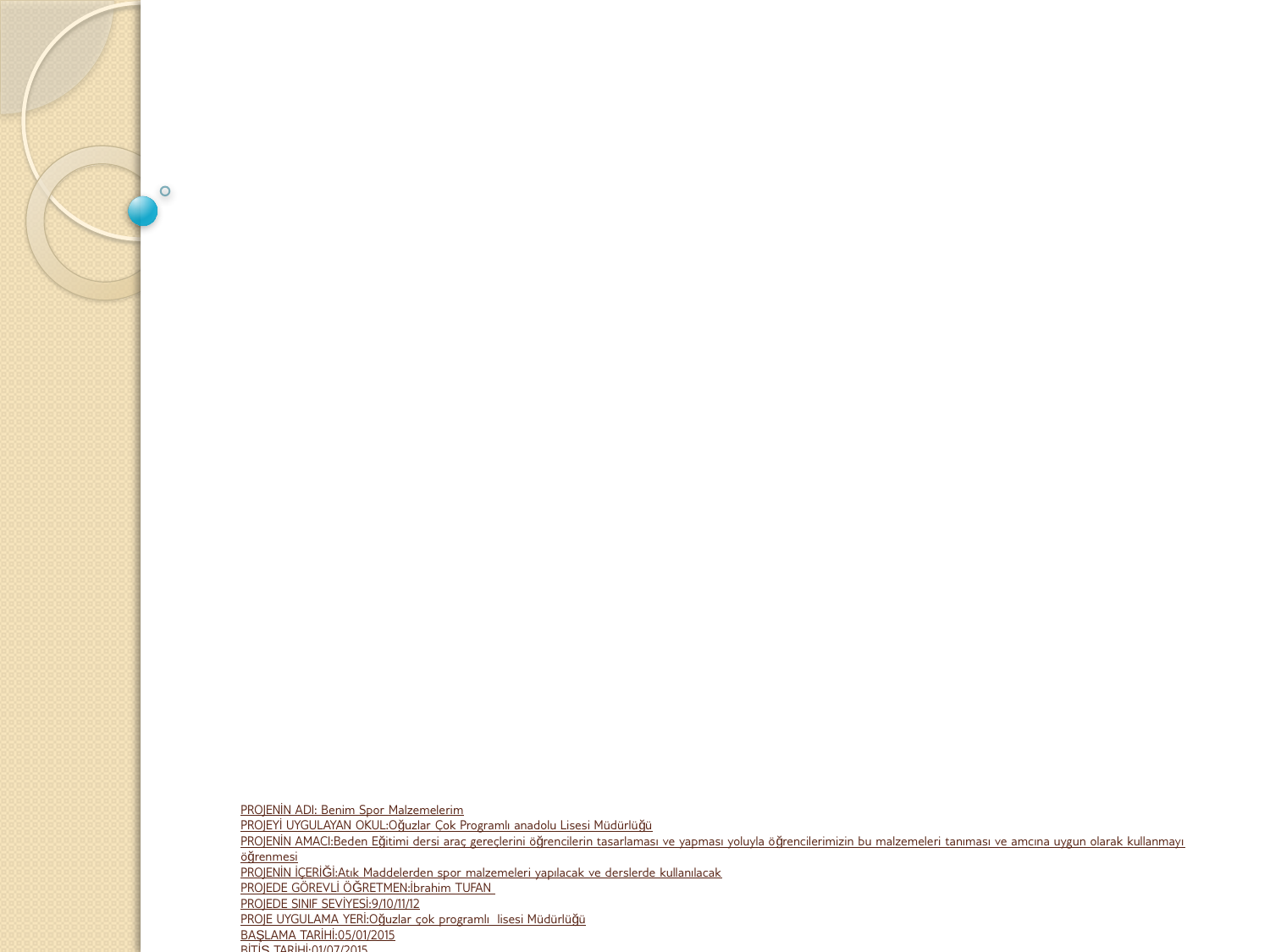

# PROJENİN ADI: Benim Spor Malzemelerim PROJEYİ UYGULAYAN OKUL:Oğuzlar Çok Programlı anadolu Lisesi Müdürlüğü PROJENİN AMACI:Beden Eğitimi dersi araç gereçlerini öğrencilerin tasarlaması ve yapması yoluyla öğrencilerimizin bu malzemeleri tanıması ve amcına uygun olarak kullanmayı öğrenmesi PROJENİN İÇERİĞİ:Atık Maddelerden spor malzemeleri yapılacak ve derslerde kullanılacak PROJEDE GÖREVLİ ÖĞRETMEN:İbrahim TUFAN PROJEDE SINIF SEVİYESİ:9/10/11/12 PROJE UYGULAMA YERİ:Oğuzlar çok programlı  lisesi Müdürlüğü BAŞLAMA TARİHİ:05/01/2015 BİTİŞ TARİHİ:01/07/2015 PROJE SONUCUNDA KAZANIMLAR:Proje Sonunda Öğrencilerimiz spor malzemeleri konusunda daha itinalı davranacak ve geri dönüşüm bilinci kazandırılacak.